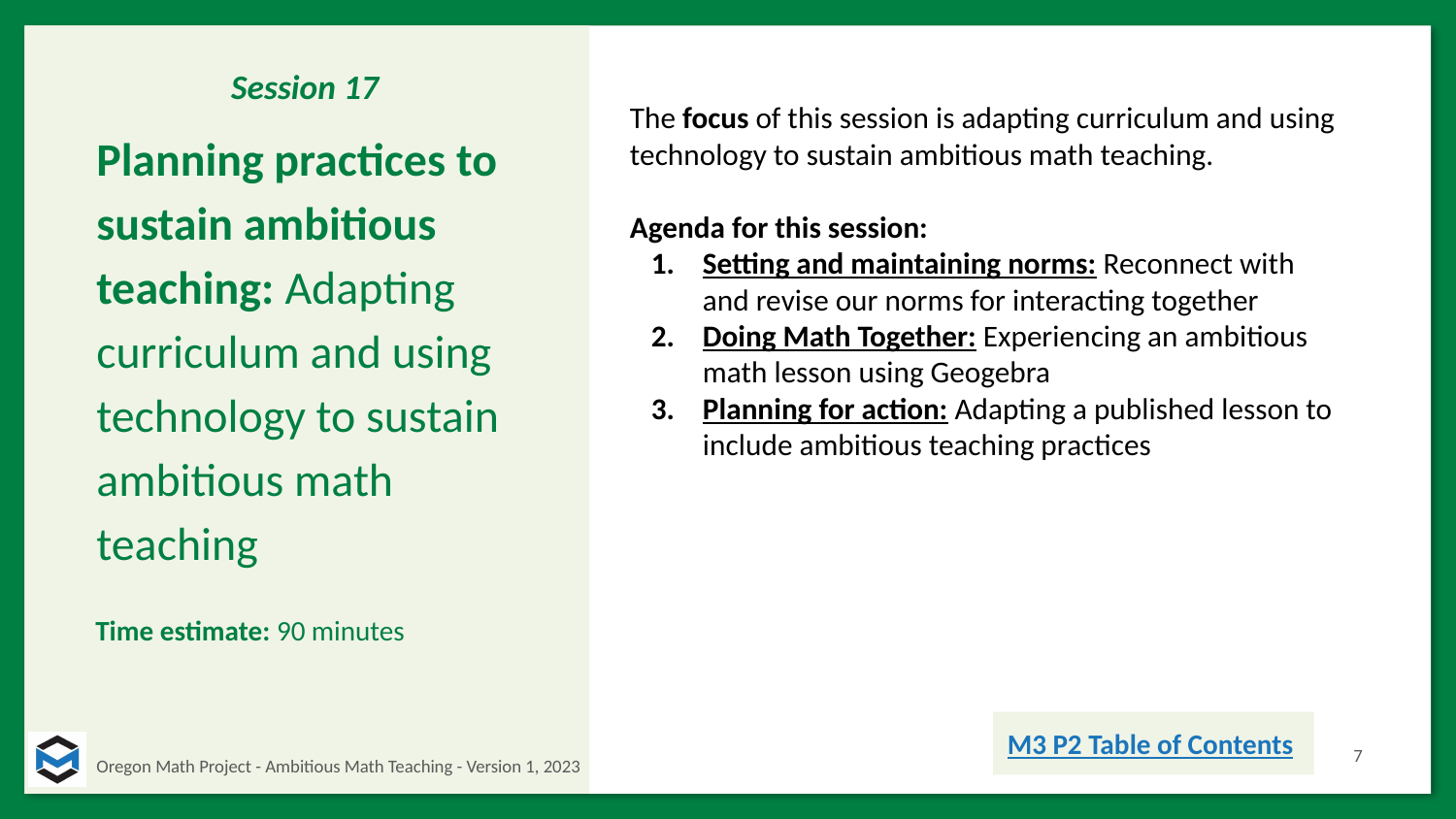

Session 17
The focus of this session is adapting curriculum and using technology to sustain ambitious math teaching.

Agenda for this session:
Setting and maintaining norms: Reconnect with and revise our norms for interacting together
Doing Math Together: Experiencing an ambitious math lesson using Geogebra
Planning for action: Adapting a published lesson to include ambitious teaching practices

# Planning practices to sustain ambitious teaching: Adapting curriculum and using technology to sustain ambitious math teaching
Time estimate: 90 minutes
M3 P2 Table of Contents
7